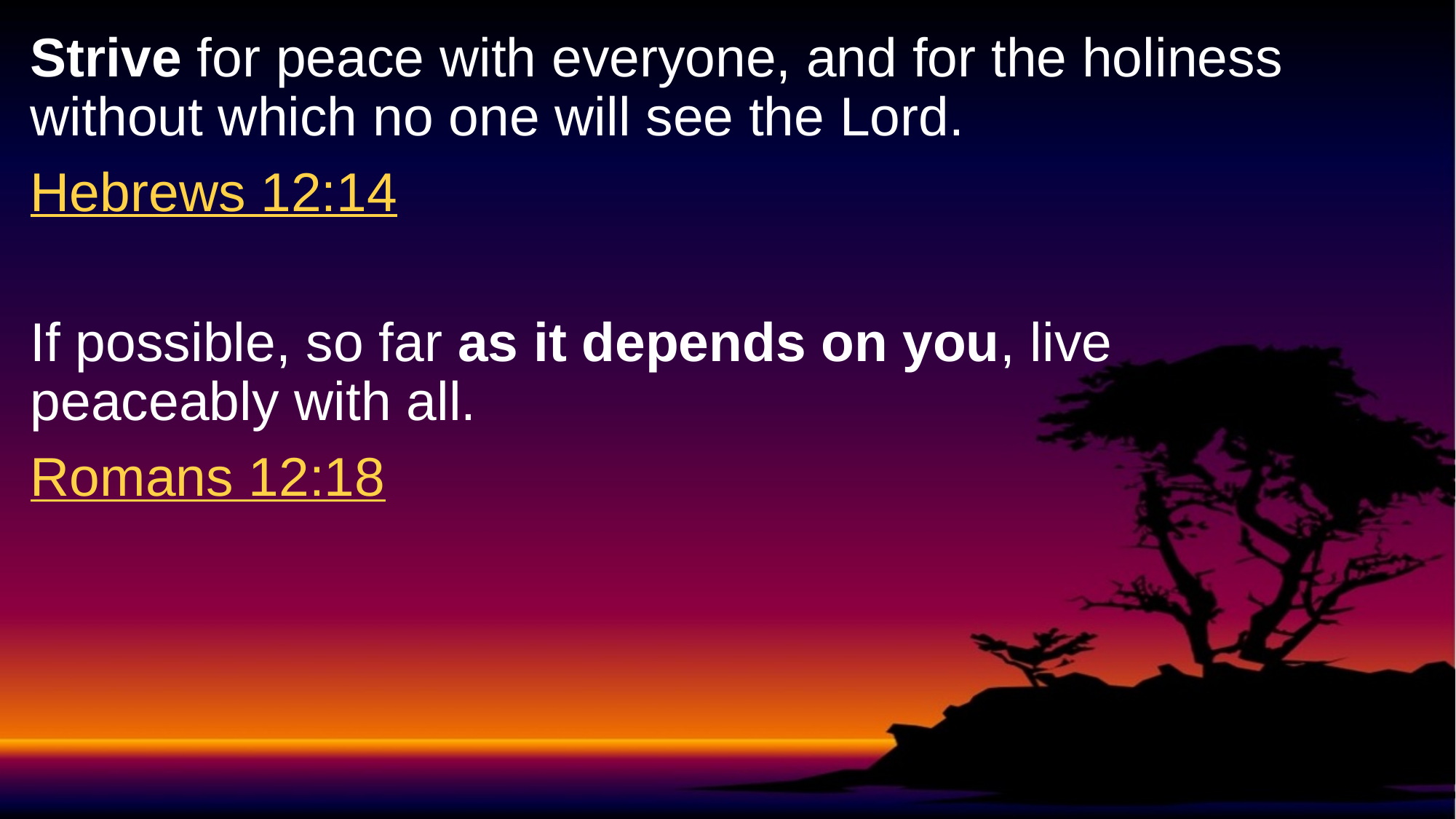

Strive for peace with everyone, and for the holiness without which no one will see the Lord.
Hebrews 12:14

If possible, so far as it depends on you, live peaceably with all.
Romans 12:18